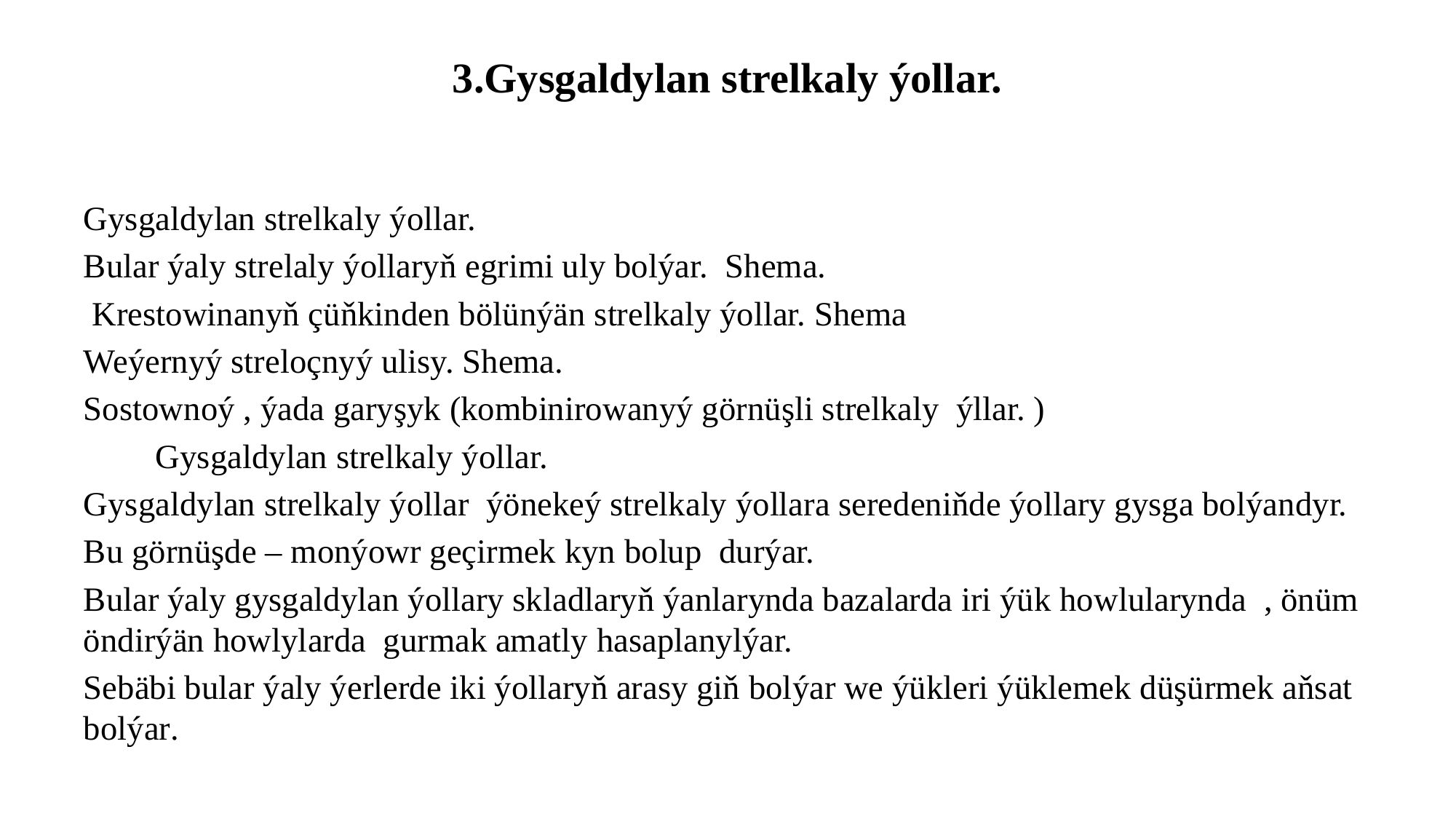

# 3.Gysgaldylan strelkaly ýollar.
Gysgaldylan strelkaly ýollar.
Bular ýaly strelaly ýollaryň egrimi uly bolýar.  Shema.
 Krestowinanyň çüňkinden bölünýän strelkaly ýollar. Shema
Weýernyý streloçnyý ulisy. Shema.
Sostownoý , ýada garyşyk (kombinirowanyý görnüşli strelkaly  ýllar. )
		Gysgaldylan strelkaly ýollar.
Gysgaldylan strelkaly ýollar  ýönekeý strelkaly ýollara seredeniňde ýollary gysga bolýandyr.
Bu görnüşde – monýowr geçirmek kyn bolup  durýar.
Bular ýaly gysgaldylan ýollary skladlaryň ýanlarynda bazalarda iri ýük howlularynda  , önüm öndirýän howlylarda  gurmak amatly hasaplanylýar.
Sebäbi bular ýaly ýerlerde iki ýollaryň arasy giň bolýar we ýükleri ýüklemek düşürmek aňsat bolýar.